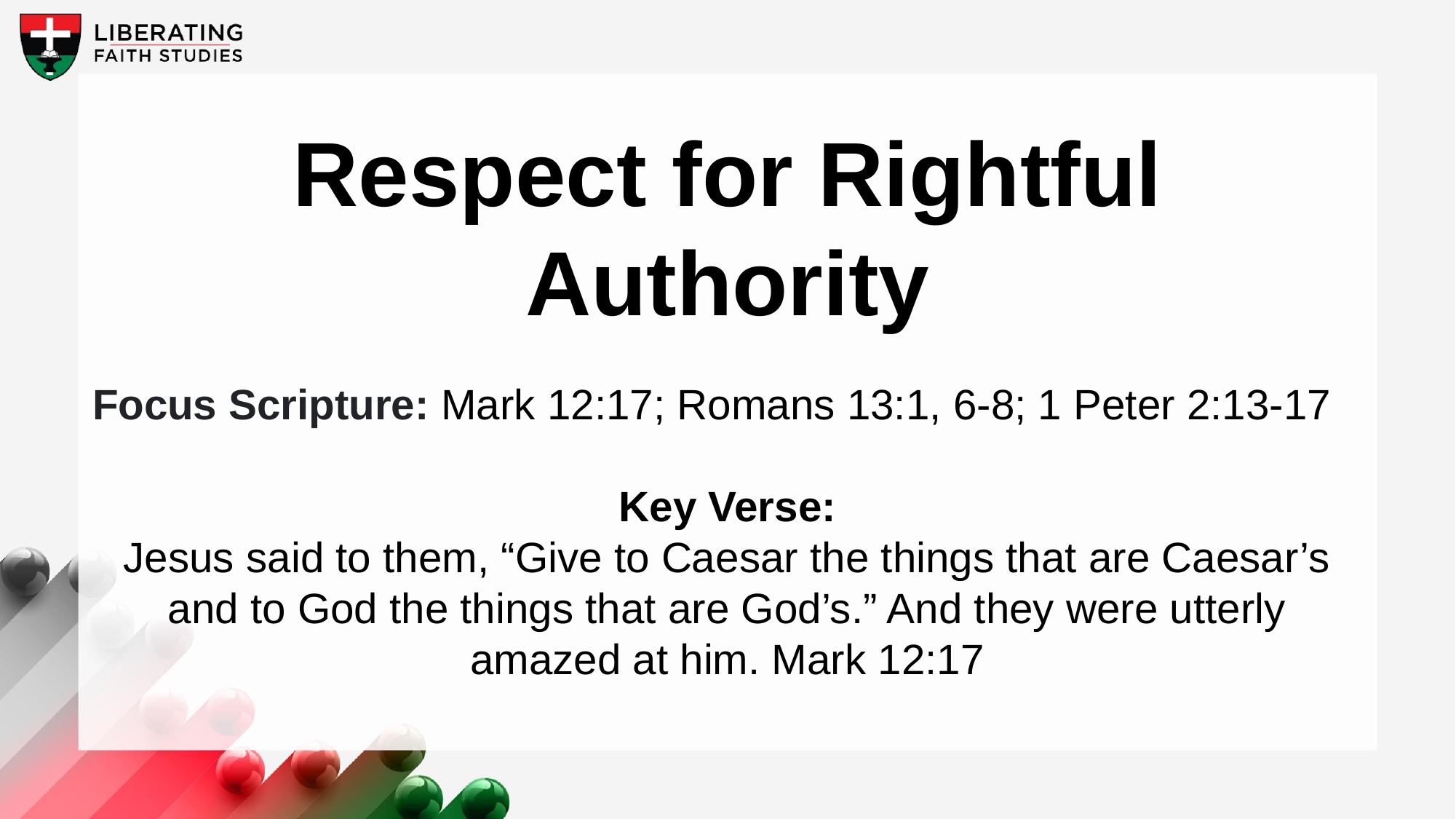

Respect for Rightful Authority

Focus Scripture: Mark 12:17; Romans 13:1, 6-8; 1 Peter 2:13-17

Key Verse:
Jesus said to them, “Give to Caesar the things that are Caesar’s and to God the things that are God’s.” And they were utterly amazed at him. Mark 12:17